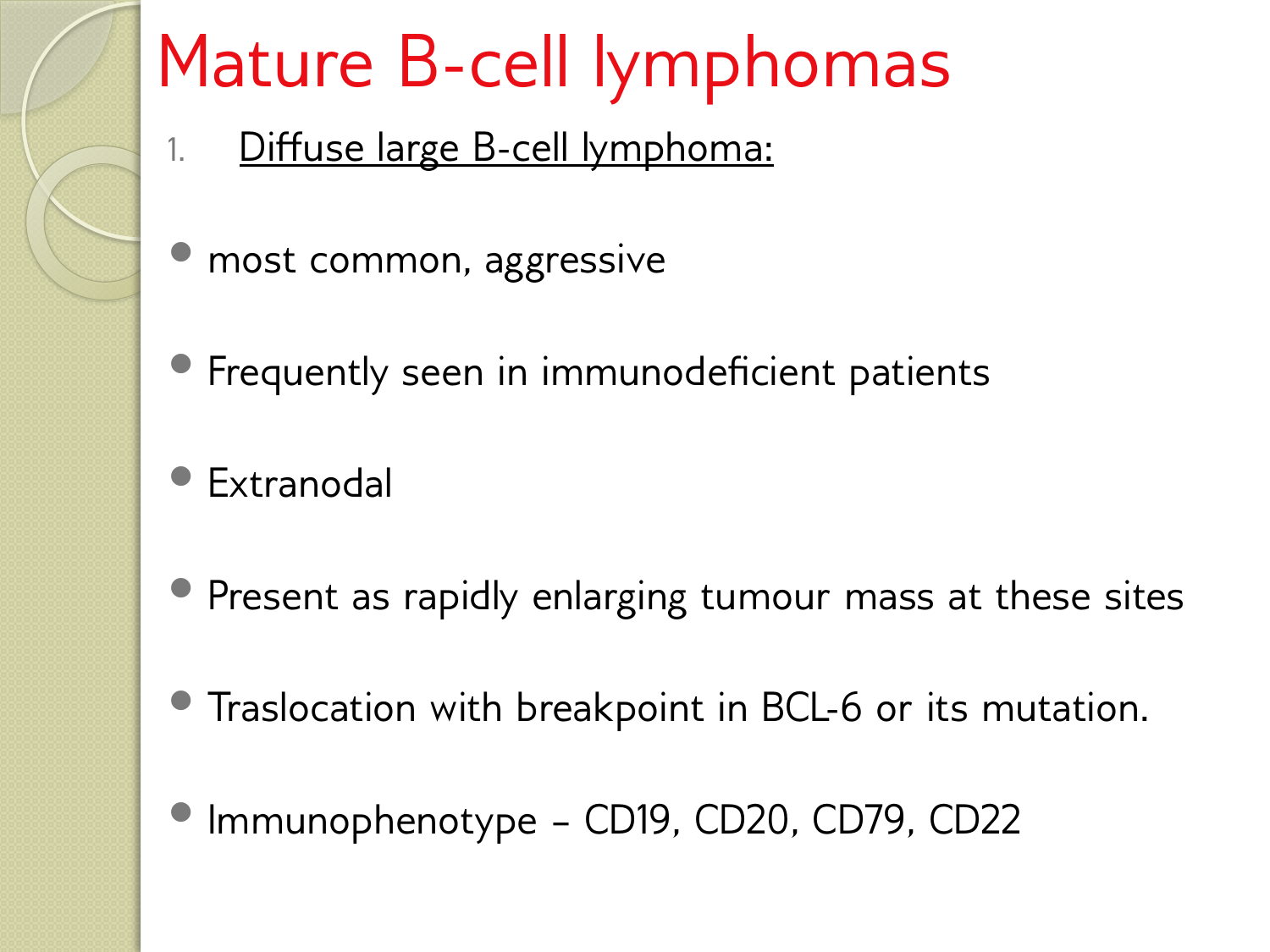

# Mature B-cell lymphomas
Diffuse large B-cell lymphoma:
most common, aggressive
Frequently seen in immunodeficient patients
Extranodal
Present as rapidly enlarging tumour mass at these sites
Traslocation with breakpoint in BCL-6 or its mutation.
Immunophenotype – CD19, CD20, CD79, CD22